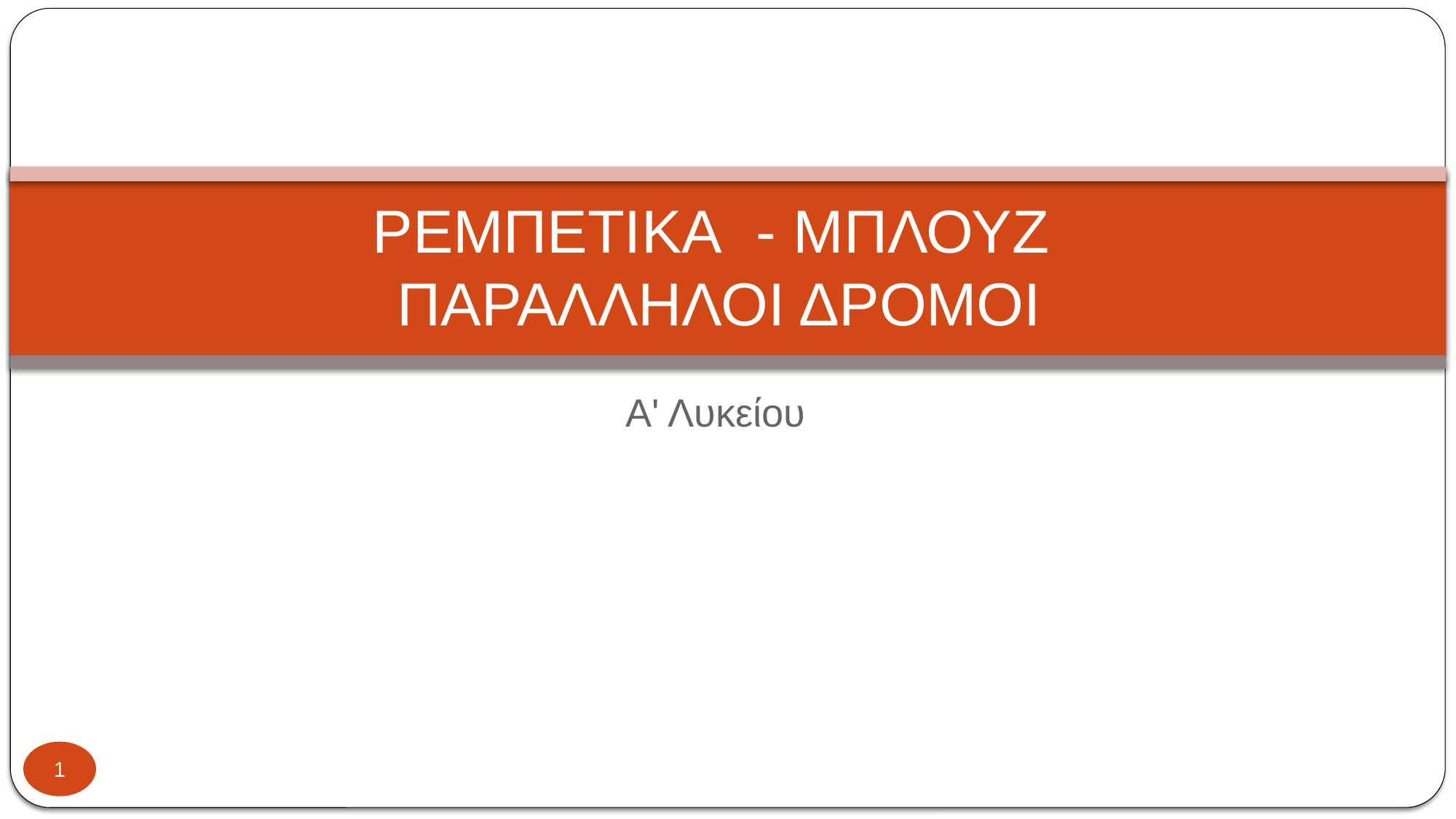

# ΡΕΜΠΕΤΙΚΑ  - MΠΛΟΥΖ ΠΑΡΑΛΛΗΛΟΙ ΔΡΟΜΟΙ
Α' Λυκείου
1